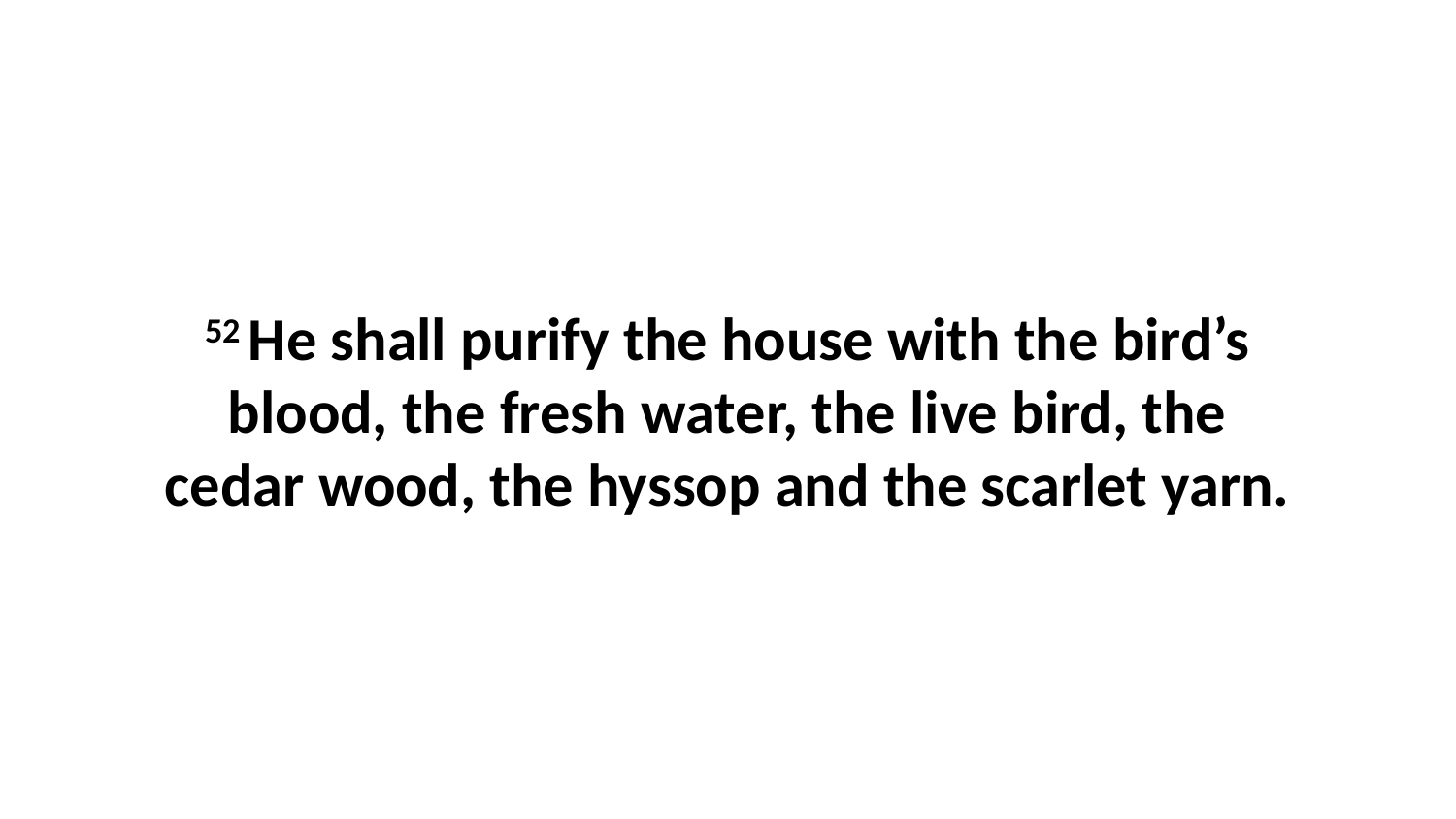

52 He shall purify the house with the bird’s blood, the fresh water, the live bird, the cedar wood, the hyssop and the scarlet yarn.